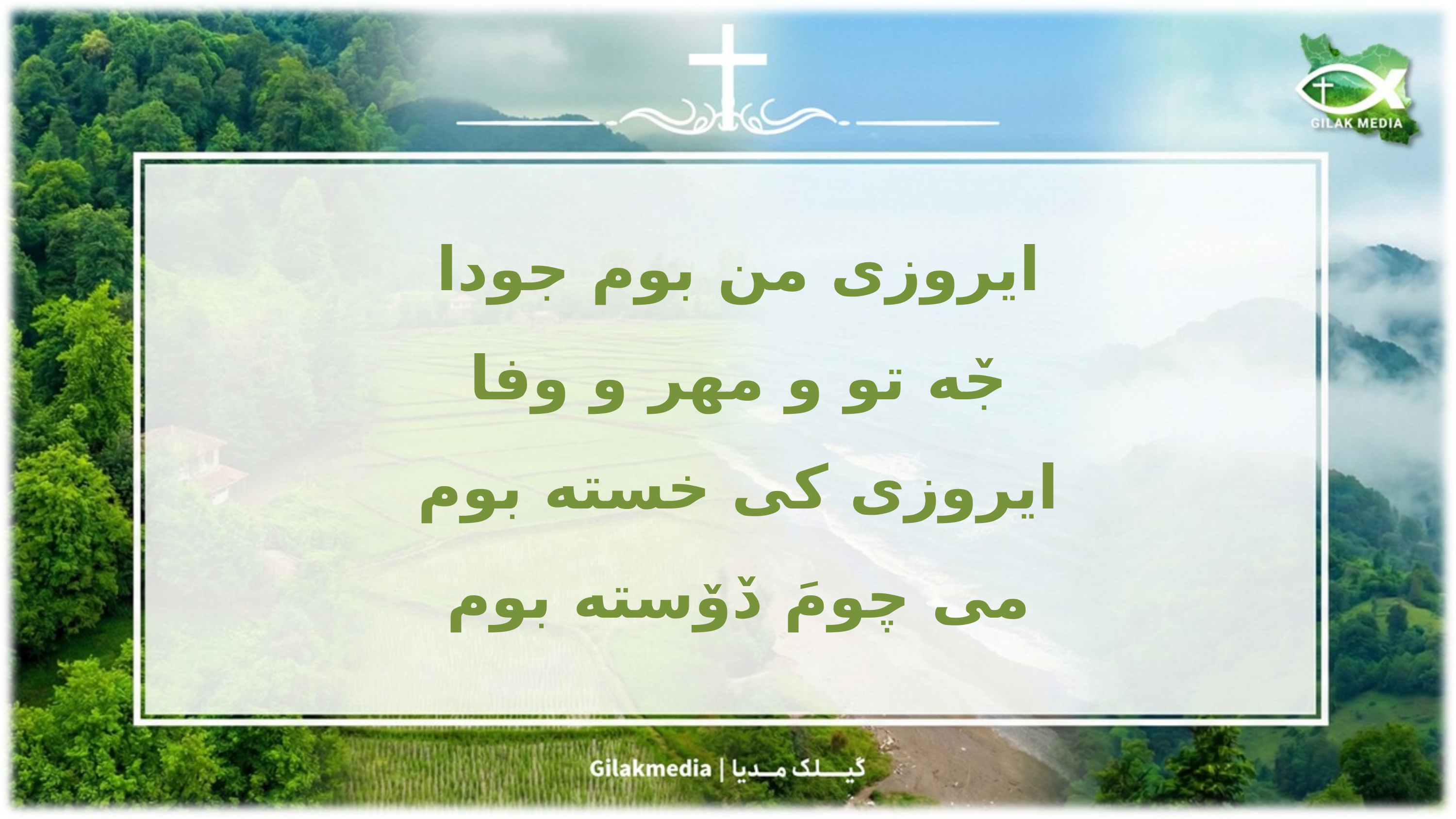

ایروزی من بوم جودا
جٚه تو و مهر و وفا
ایروزی کی خسته بوم
می چومَ دٚوٚسته بوم